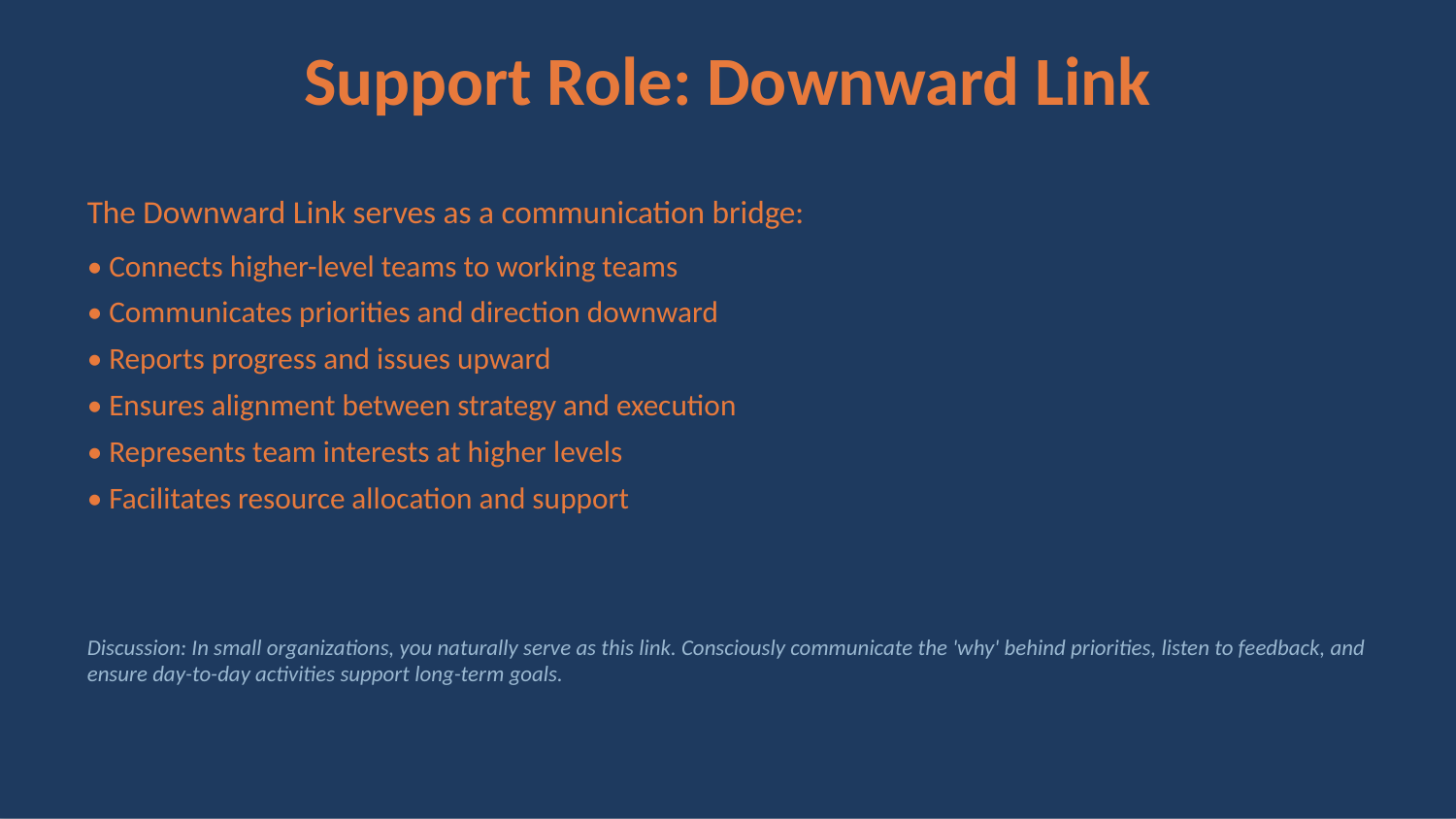

Support Role: Downward Link
The Downward Link serves as a communication bridge:
• Connects higher-level teams to working teams
• Communicates priorities and direction downward
• Reports progress and issues upward
• Ensures alignment between strategy and execution
• Represents team interests at higher levels
• Facilitates resource allocation and support
Discussion: In small organizations, you naturally serve as this link. Consciously communicate the 'why' behind priorities, listen to feedback, and ensure day-to-day activities support long-term goals.